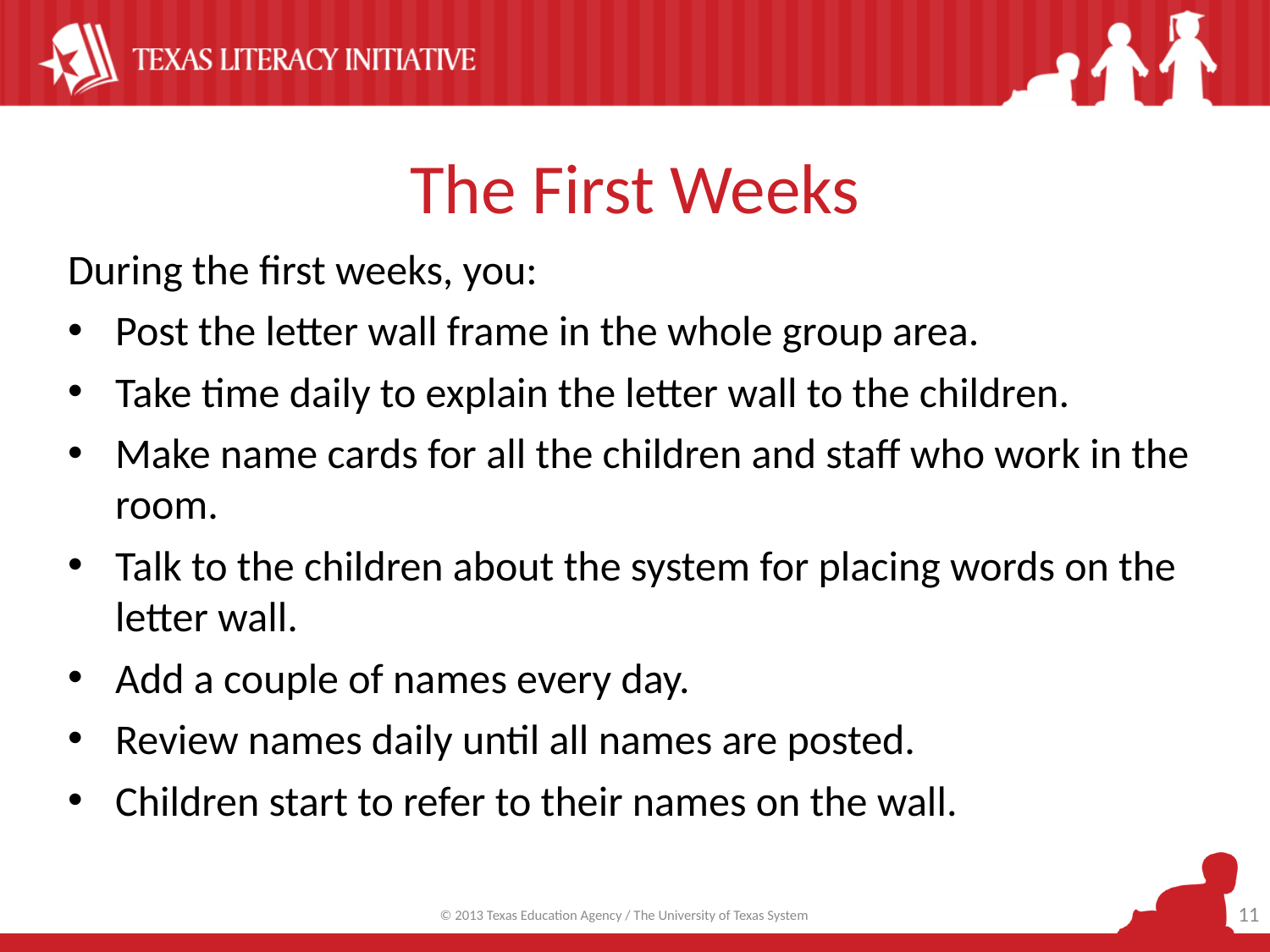

# The First Weeks
During the first weeks, you:
Post the letter wall frame in the whole group area.
Take time daily to explain the letter wall to the children.
Make name cards for all the children and staff who work in the room.
Talk to the children about the system for placing words on the letter wall.
Add a couple of names every day.
Review names daily until all names are posted.
Children start to refer to their names on the wall.
11
© 2013 Texas Education Agency / The University of Texas System